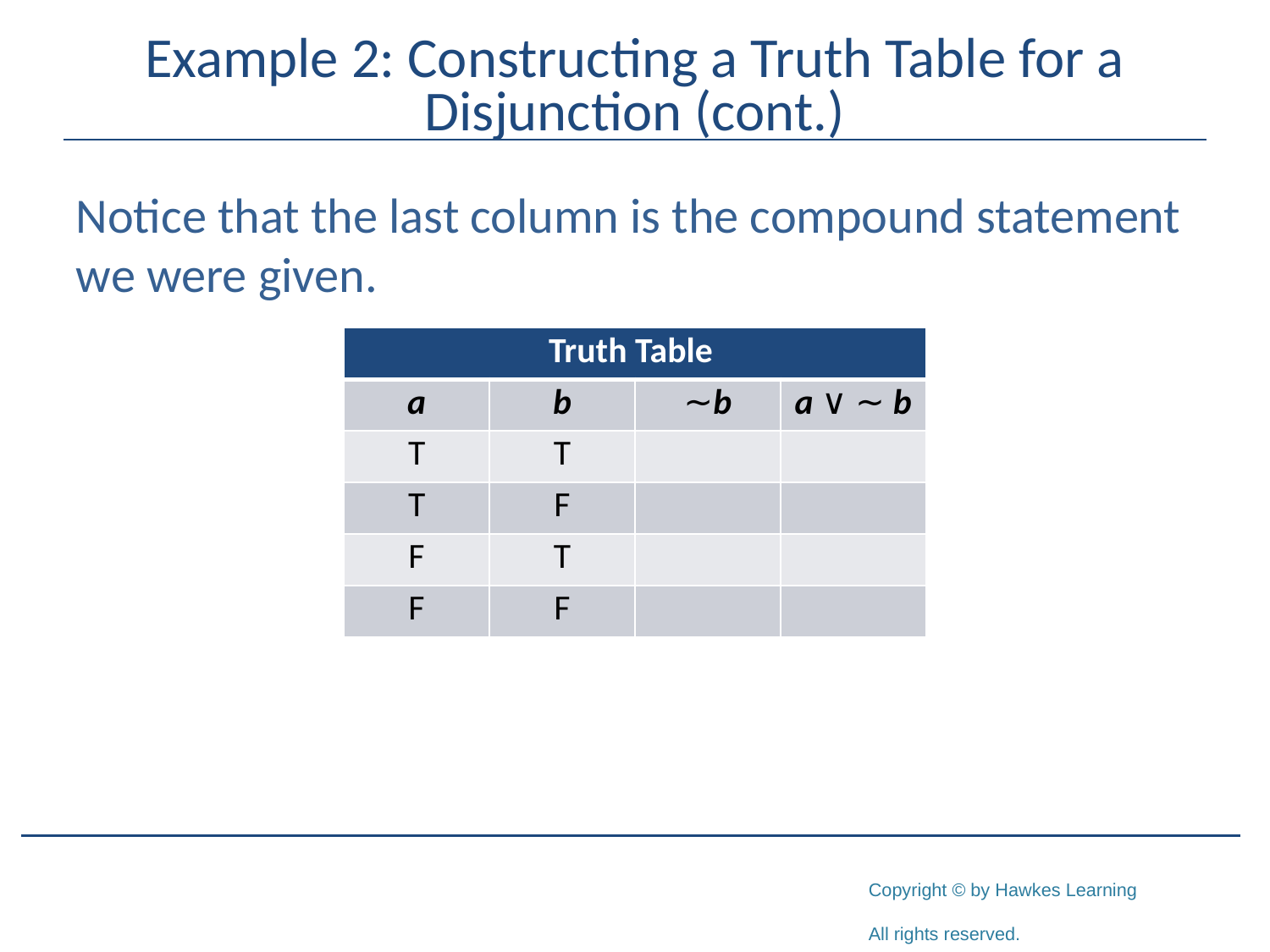

# Example 2: Constructing a Truth Table for a Disjunction (cont.)
Notice that the last column is the compound statement we were given.
| Truth Table |  |  |  |
| --- | --- | --- | --- |
| a | b | ∼b | a ∨ ∼ b |
| T | T |  |  |
| T | F |  |  |
| F | T |  |  |
| F | F |  |  |